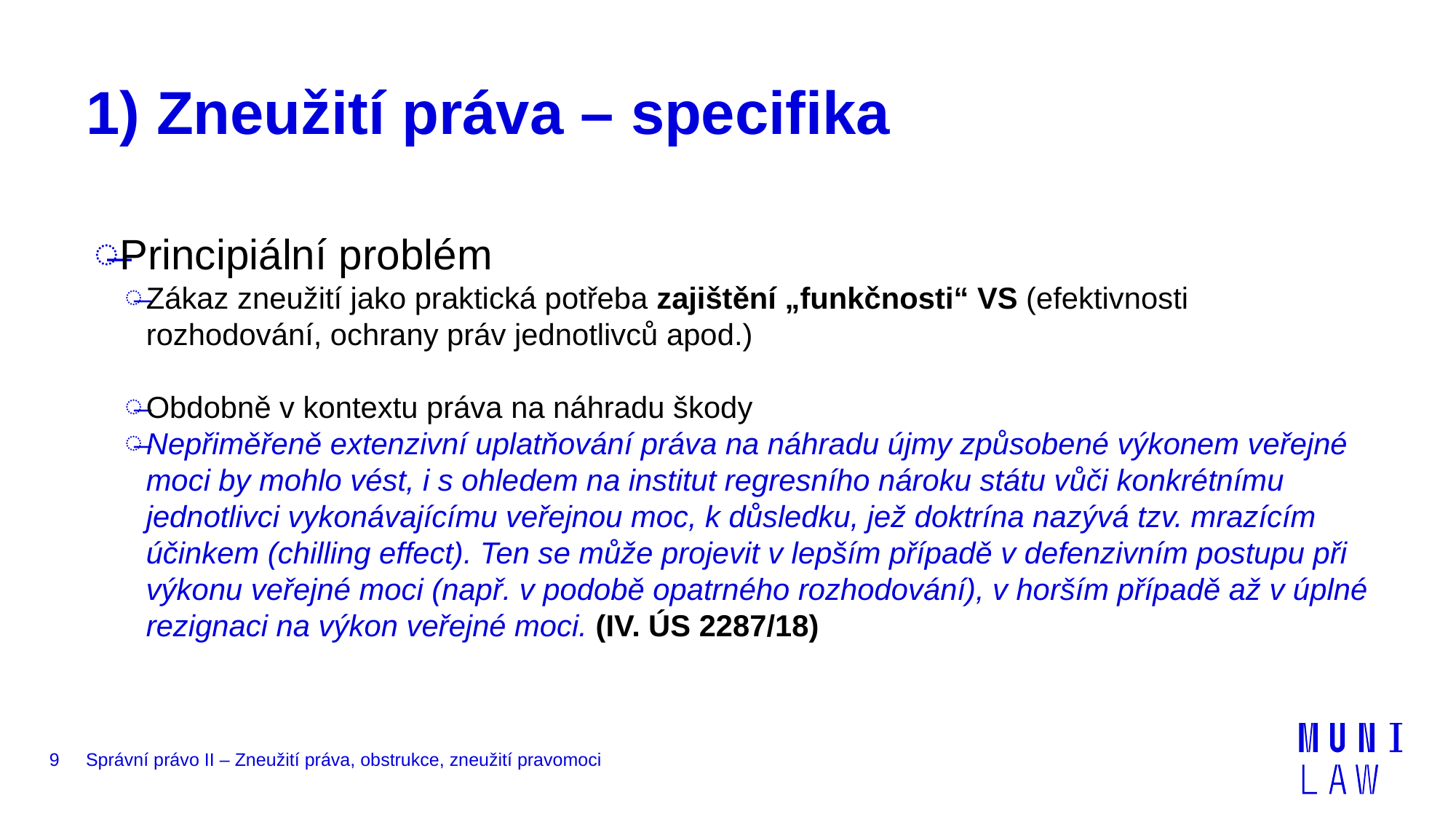

# 1) Zneužití práva – specifika
Principiální problém
Zákaz zneužití jako praktická potřeba zajištění „funkčnosti“ VS (efektivnosti rozhodování, ochrany práv jednotlivců apod.)

Obdobně v kontextu práva na náhradu škody
Nepřiměřeně extenzivní uplatňování práva na náhradu újmy způsobené výkonem veřejné moci by mohlo vést, i s ohledem na institut regresního nároku státu vůči konkrétnímu jednotlivci vykonávajícímu veřejnou moc, k důsledku, jež doktrína nazývá tzv. mrazícím účinkem (chilling effect). Ten se může projevit v lepším případě v defenzivním postupu při výkonu veřejné moci (např. v podobě opatrného rozhodování), v horším případě až v úplné rezignaci na výkon veřejné moci. (IV. ÚS 2287/18)

9
Správní právo II – Zneužití práva, obstrukce, zneužití pravomoci